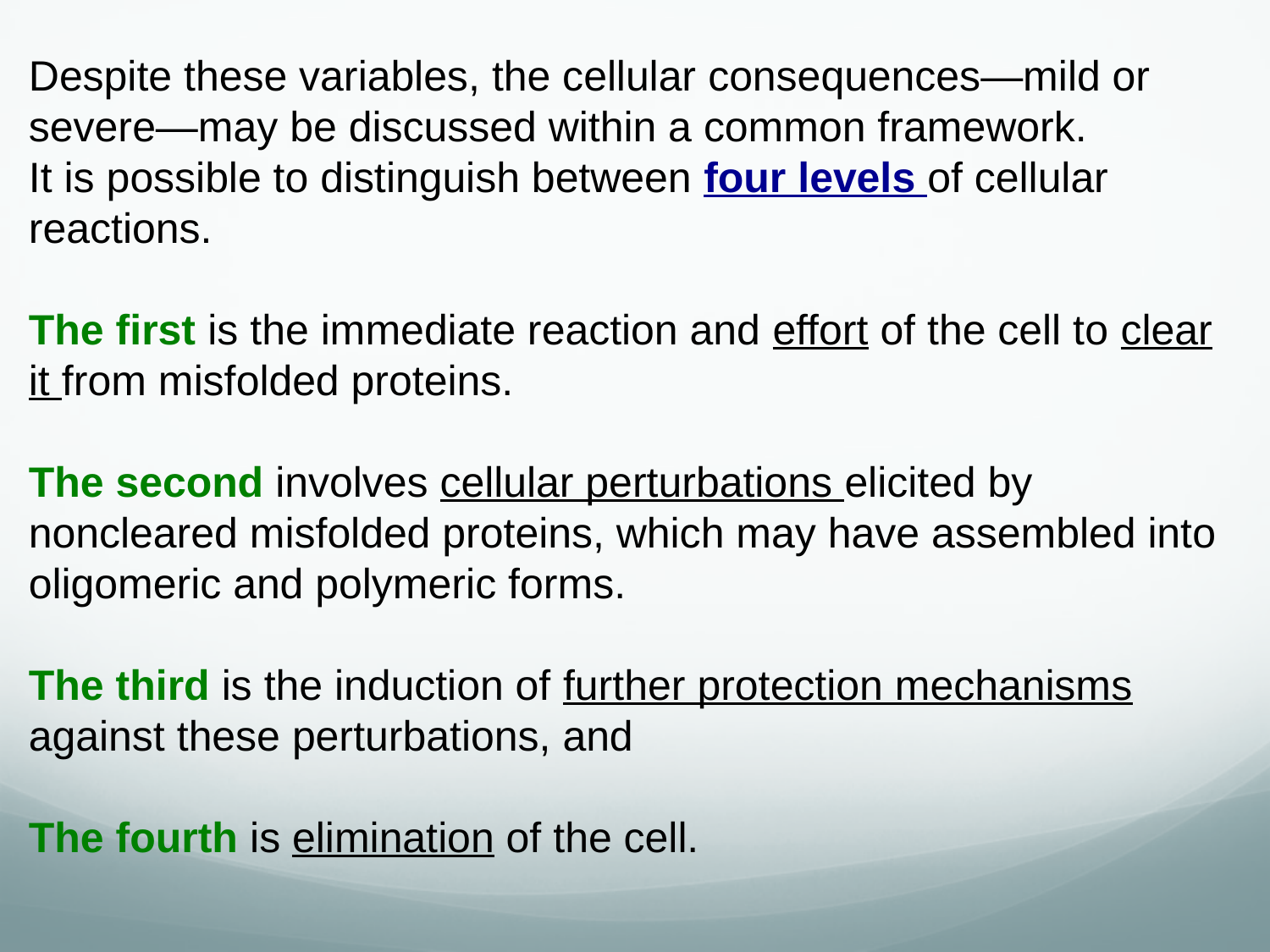

Despite these variables, the cellular consequences—mild or severe—may be discussed within a common framework.
It is possible to distinguish between four levels of cellular reactions.

The first is the immediate reaction and effort of the cell to clear it from misfolded proteins.

The second involves cellular perturbations elicited by noncleared misfolded proteins, which may have assembled into oligomeric and polymeric forms.

The third is the induction of further protection mechanisms against these perturbations, and

The fourth is elimination of the cell.